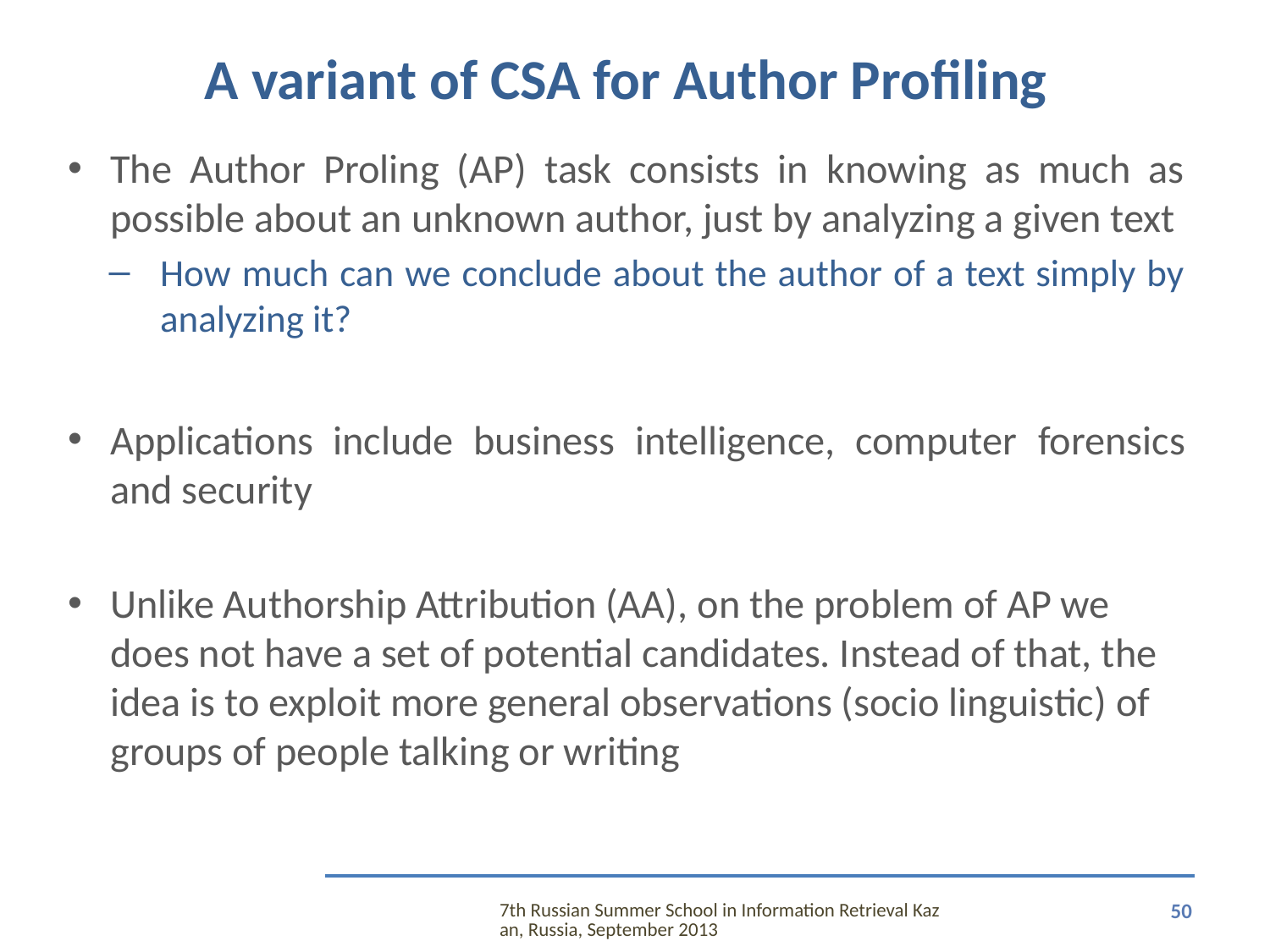

# A variant of CSA for Author Profiling
The Author Proling (AP) task consists in knowing as much as possible about an unknown author, just by analyzing a given text
How much can we conclude about the author of a text simply by analyzing it?

Applications include business intelligence, computer forensics and security

Unlike Authorship Attribution (AA), on the problem of AP we does not have a set of potential candidates. Instead of that, the idea is to exploit more general observations (socio linguistic) of groups of people talking or writing

7th Russian Summer School in Information Retrieval Kazan, Russia, September 2013
50